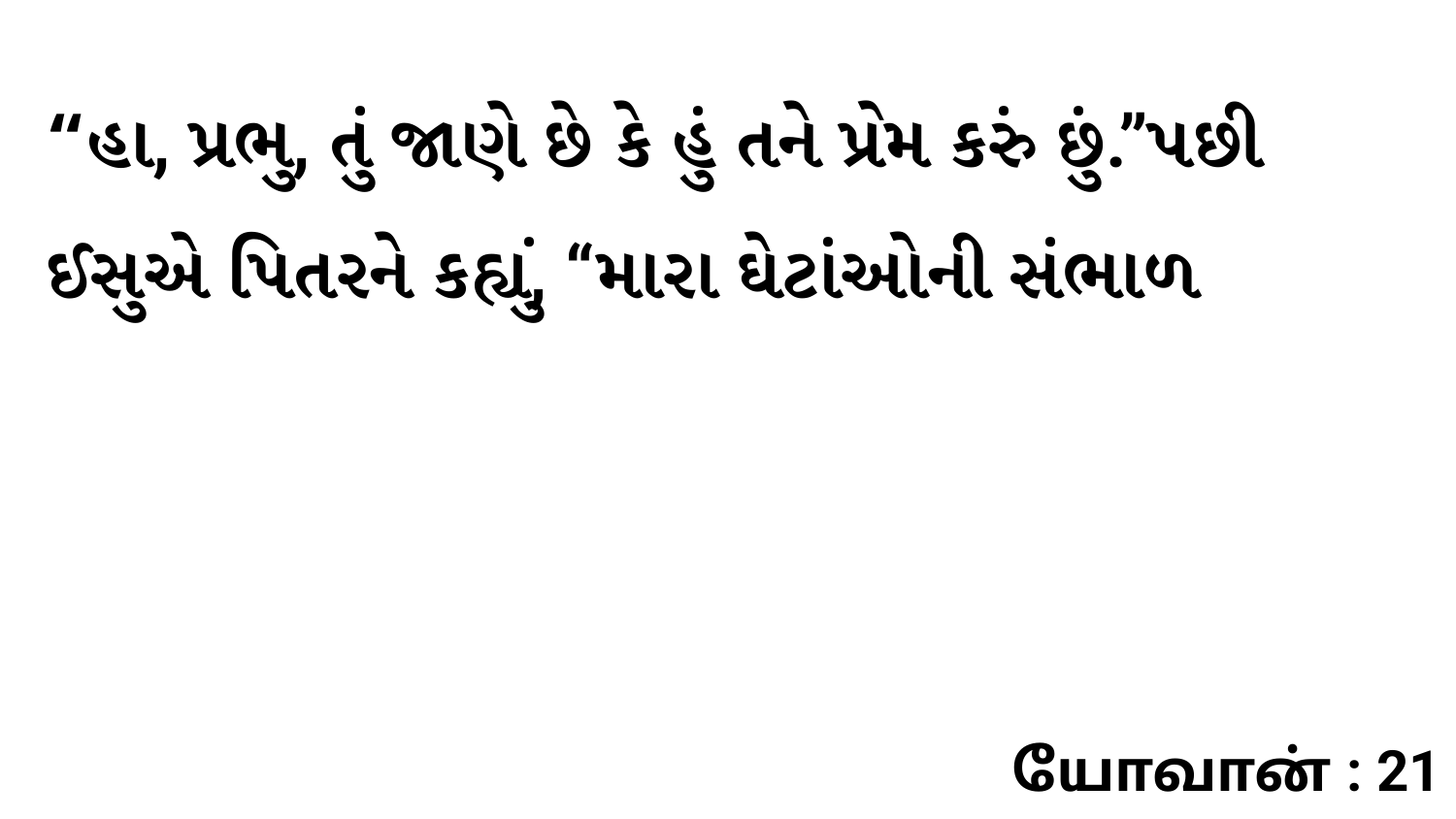

“હા, પ્રભુ, તું જાણે છે કે હું તને પ્રેમ કરું છું.”પછી ઈસુએ પિતરને કહ્યું, “મારા ઘેટાંઓની સંભાળ
யோவான் : 21